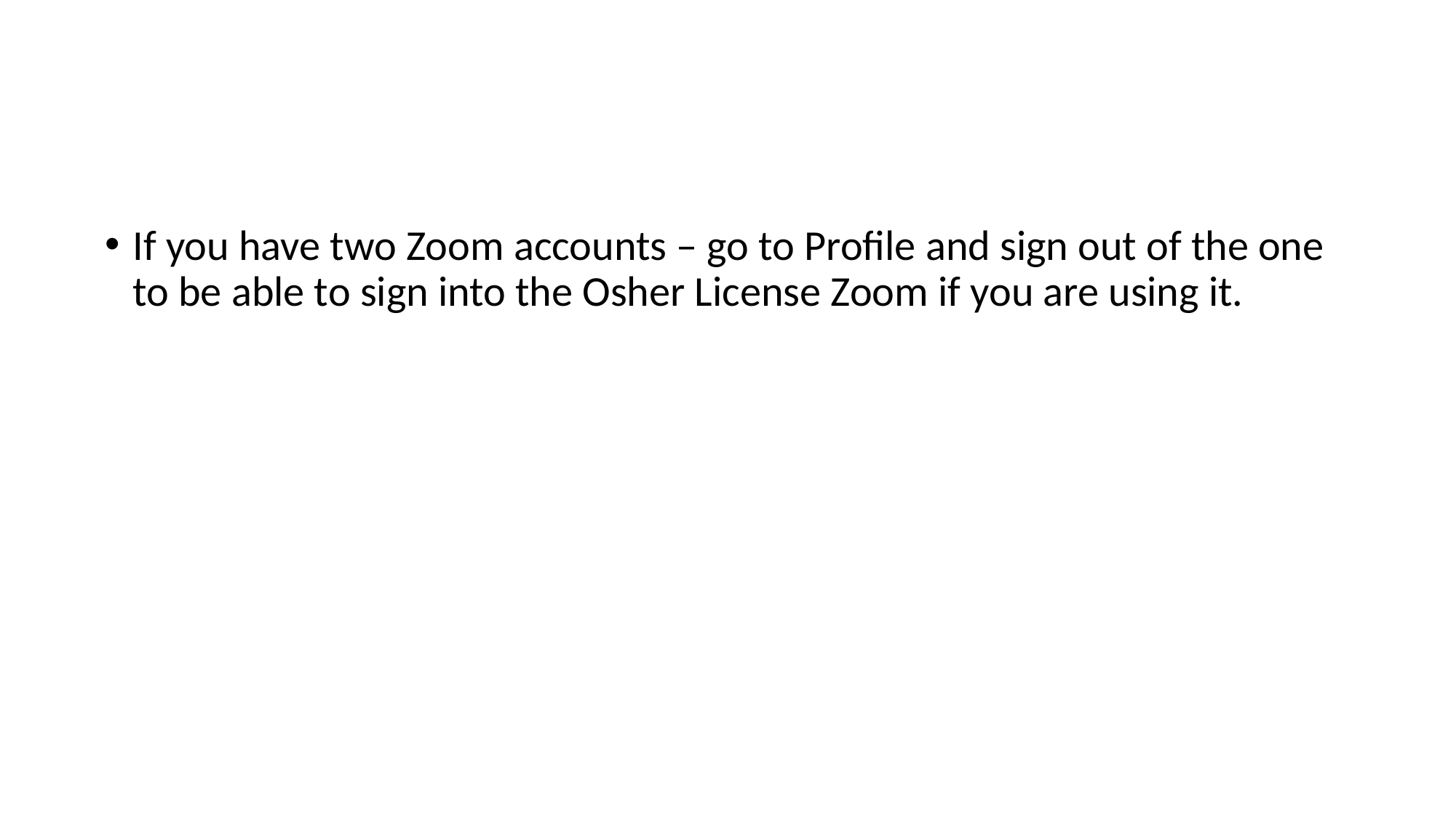

If you have two Zoom accounts – go to Profile and sign out of the one to be able to sign into the Osher License Zoom if you are using it.